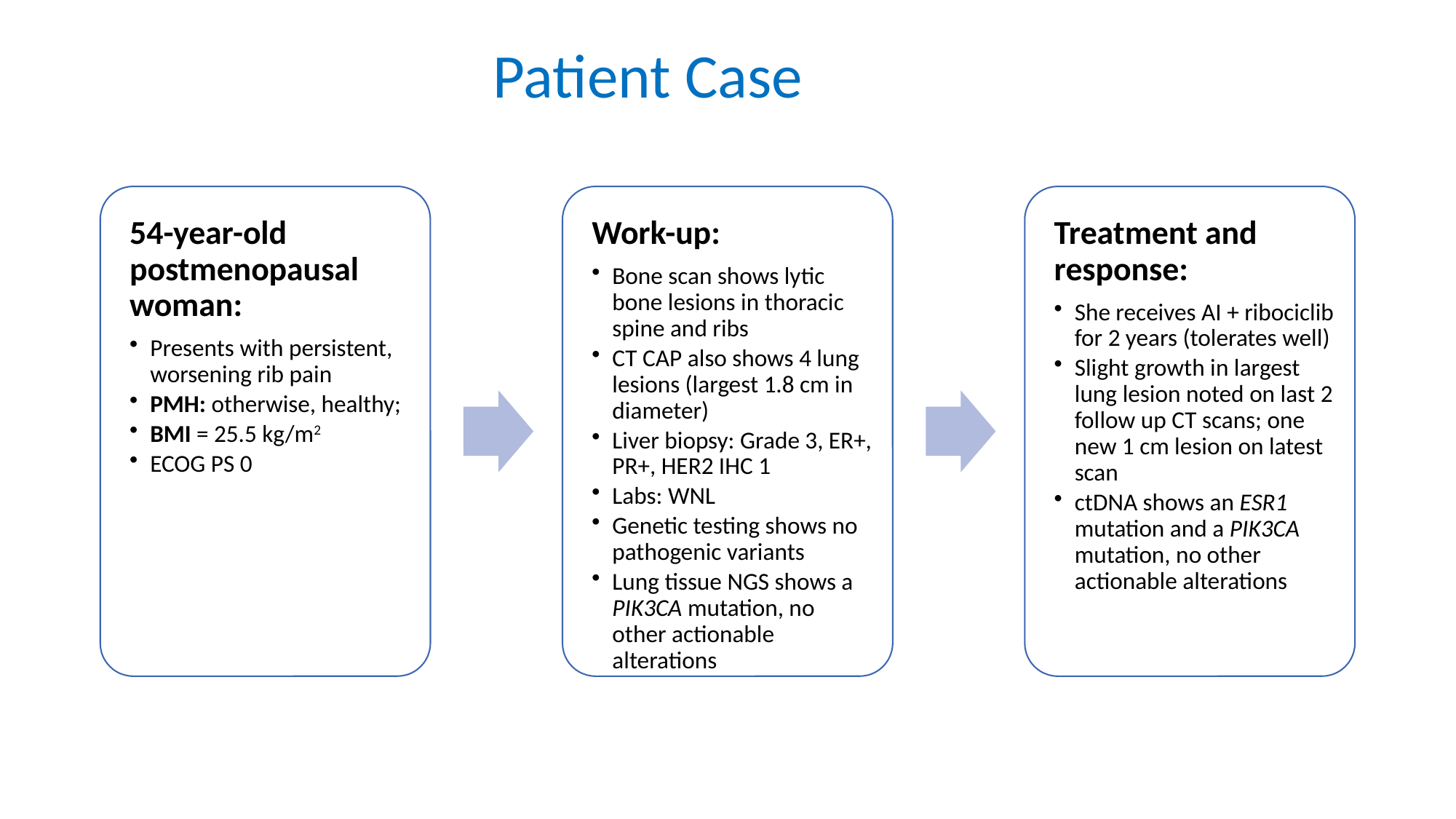

# Patient Case
54-year-old postmenopausal woman:
Presents with persistent, worsening rib pain
PMH: otherwise, healthy;
BMI = 25.5 kg/m2
ECOG PS 0

Work-up:
Bone scan shows lytic bone lesions in thoracic spine and ribs
CT CAP also shows 4 lung lesions (largest 1.8 cm in diameter)
Liver biopsy: Grade 3, ER+, PR+, HER2 IHC 1
Labs: WNL
Genetic testing shows no pathogenic variants
Lung tissue NGS shows a PIK3CA mutation, no other actionable alterations

Treatment and response:
She receives AI + ribociclib for 2 years (tolerates well)
Slight growth in largest lung lesion noted on last 2 follow up CT scans; one new 1 cm lesion on latest scan
ctDNA shows an ESR1 mutation and a PIK3CA mutation, no other actionable alterations